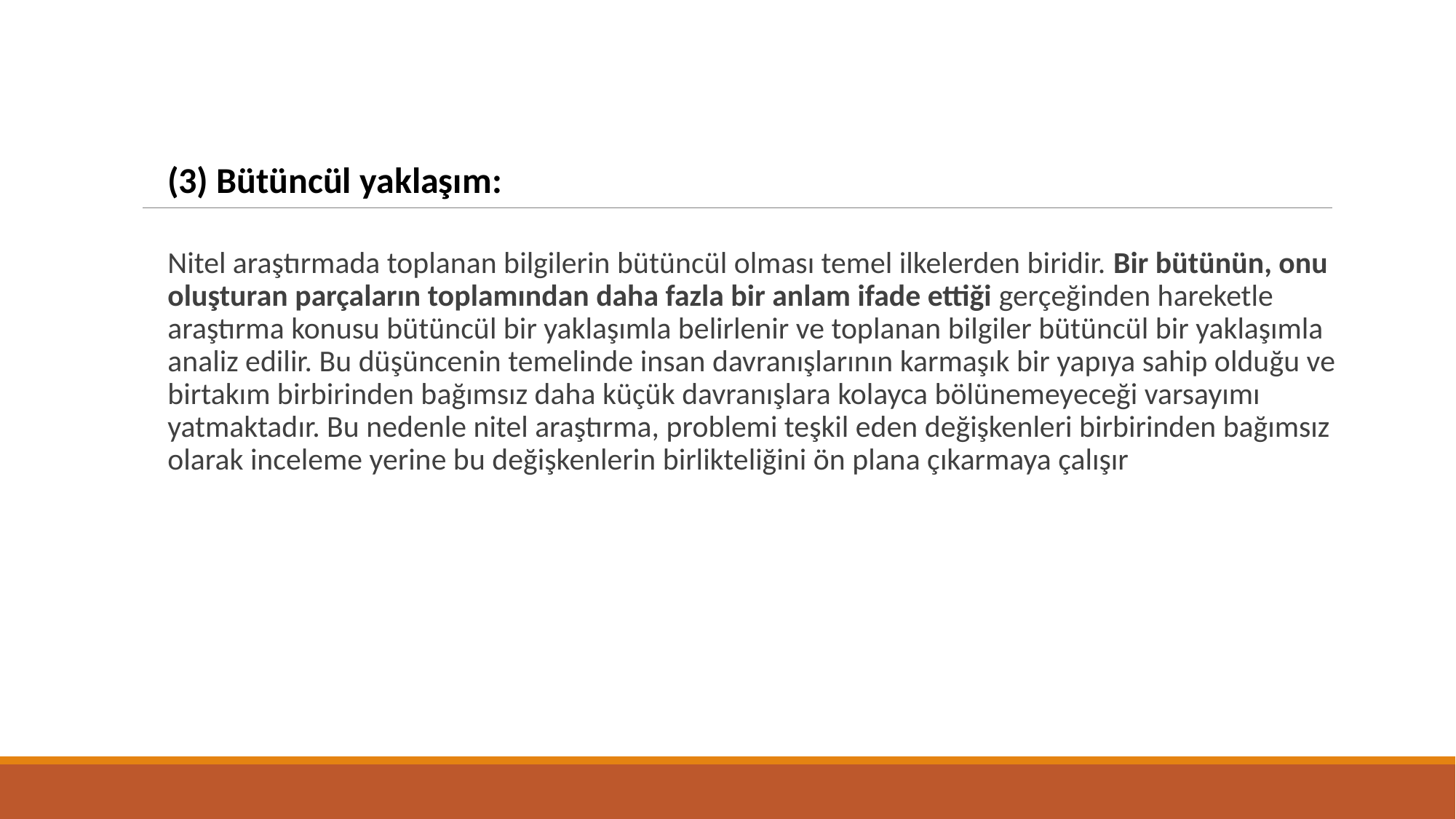

(3) Bütüncül yaklaşım:
Nitel araştırmada toplanan bilgilerin bütüncül olması temel ilkelerden biridir. Bir bütünün, onu oluşturan parçaların toplamından daha fazla bir anlam ifade ettiği gerçeğinden hareketle araştırma konusu bütüncül bir yaklaşımla belirlenir ve toplanan bilgiler bütüncül bir yaklaşımla analiz edilir. Bu düşüncenin temelinde insan davranışlarının karmaşık bir yapıya sahip olduğu ve birtakım birbirinden bağımsız daha küçük davranışlara kolayca bölünemeyeceği varsayımı yatmaktadır. Bu nedenle nitel araştırma, problemi teşkil eden değişkenleri birbirinden bağımsız olarak inceleme yerine bu değişkenlerin birlikteliğini ön plana çıkarmaya çalışır